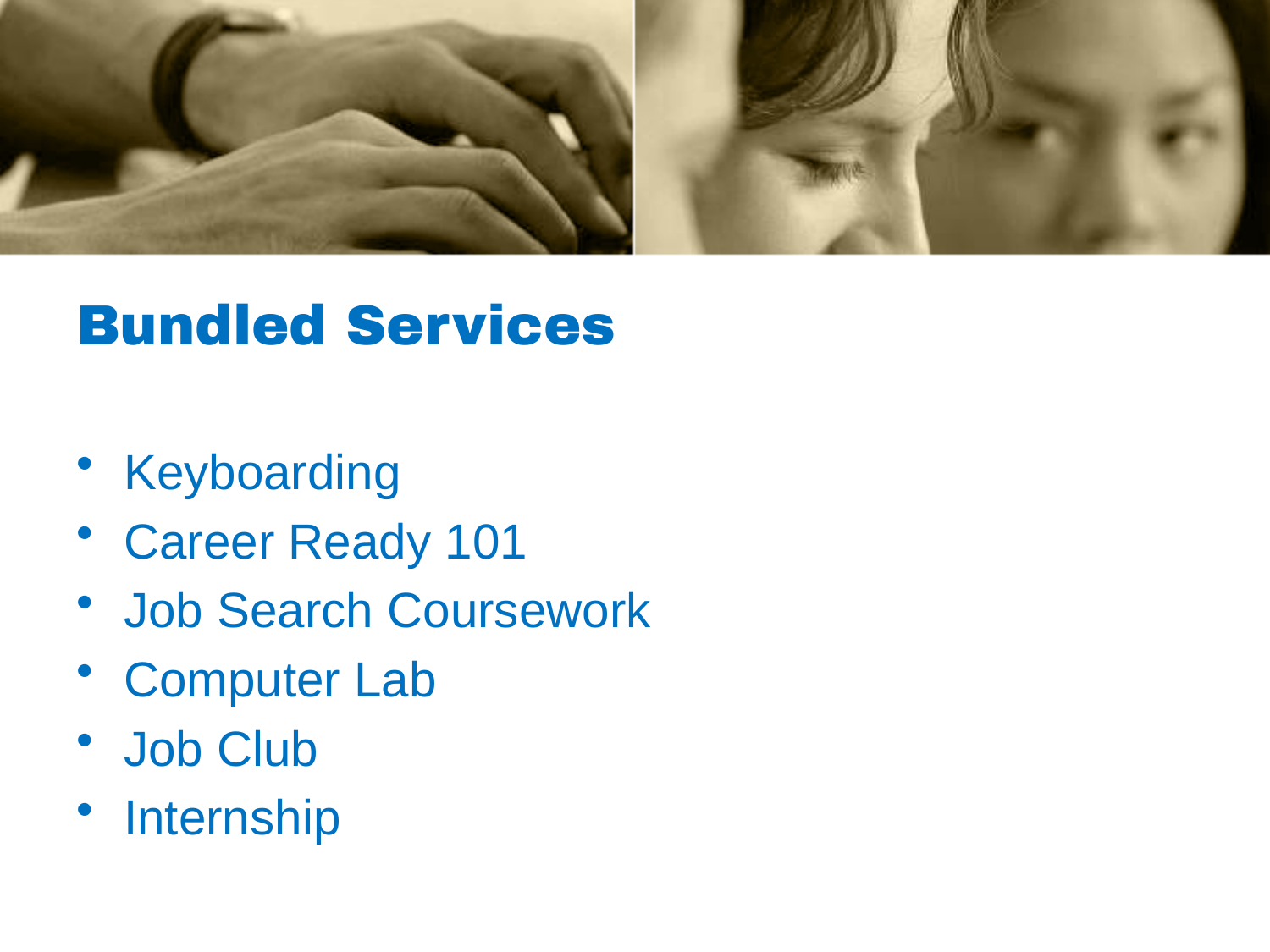

# Bundled Services
Keyboarding
Career Ready 101
Job Search Coursework
Computer Lab
Job Club
Internship